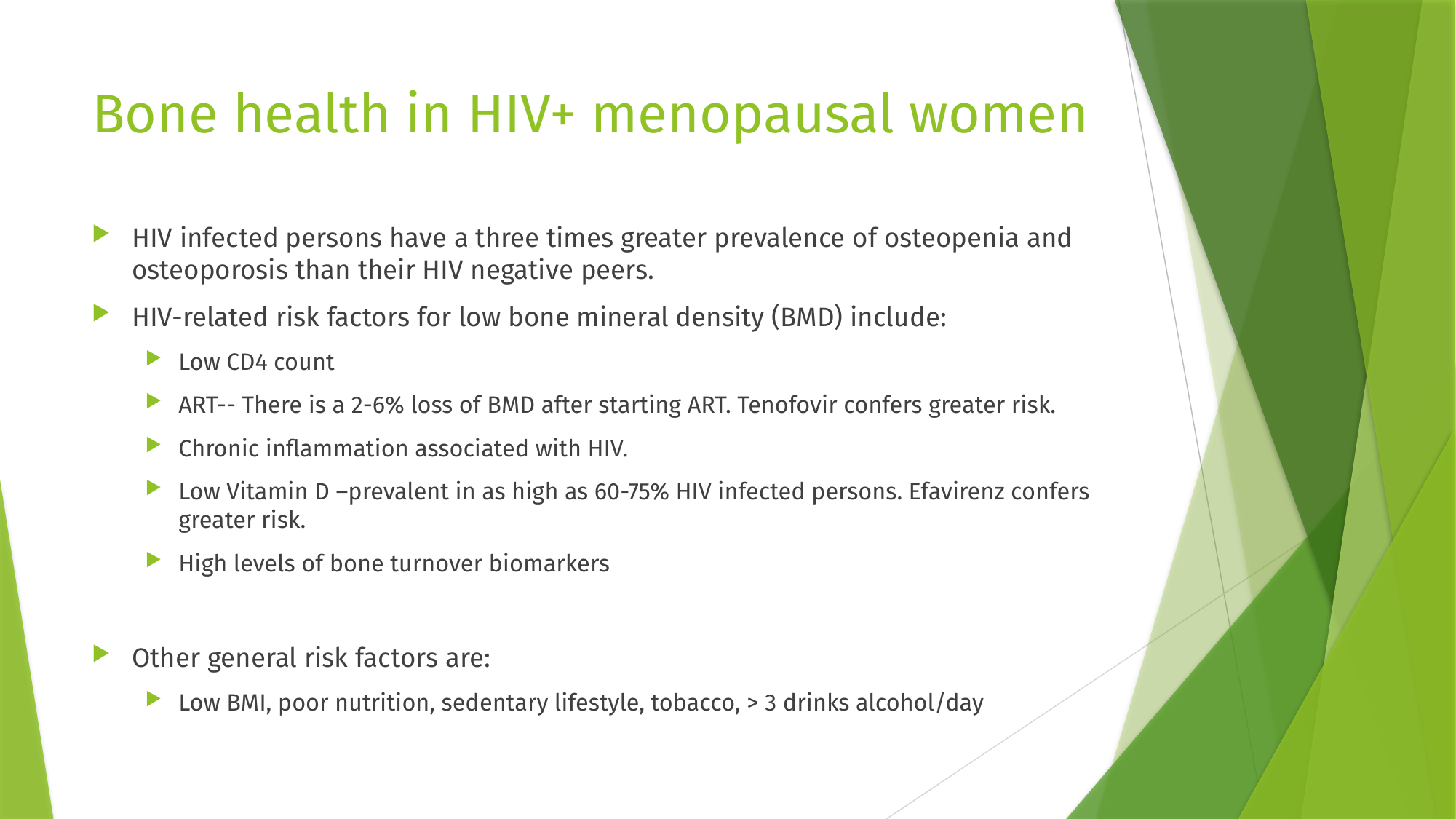

# Bone health in HIV+ menopausal women
HIV infected persons have a three times greater prevalence of osteopenia and osteoporosis than their HIV negative peers.
HIV-related risk factors for low bone mineral density (BMD) include:
Low CD4 count
ART-- There is a 2-6% loss of BMD after starting ART. Tenofovir confers greater risk.
Chronic inflammation associated with HIV.
Low Vitamin D –prevalent in as high as 60-75% HIV infected persons. Efavirenz confers greater risk.
High levels of bone turnover biomarkers

Other general risk factors are:
Low BMI, poor nutrition, sedentary lifestyle, tobacco, > 3 drinks alcohol/day